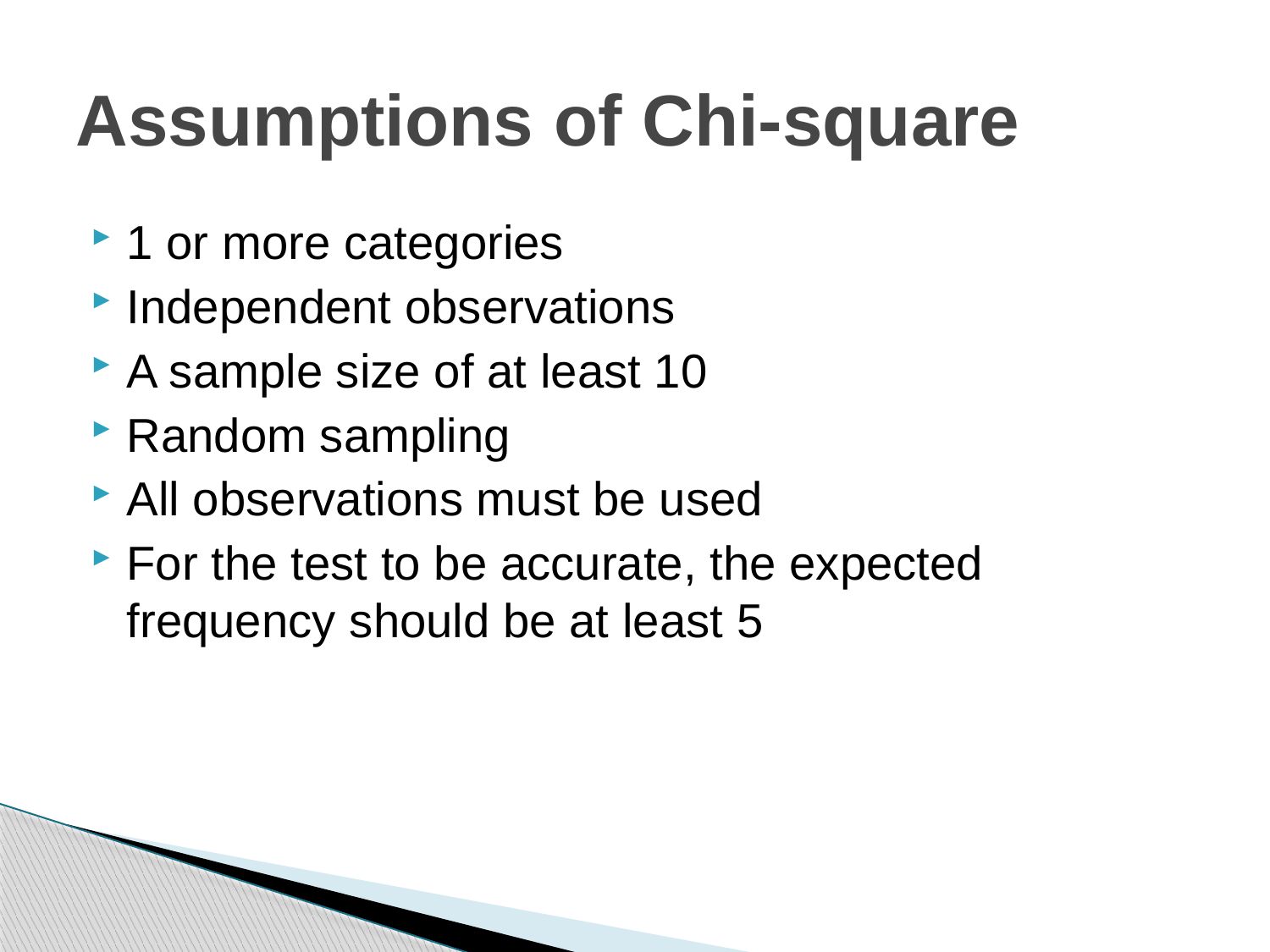

# Assumptions of Chi-square
1 or more categories
Independent observations
A sample size of at least 10
Random sampling
All observations must be used
For the test to be accurate, the expected frequency should be at least 5